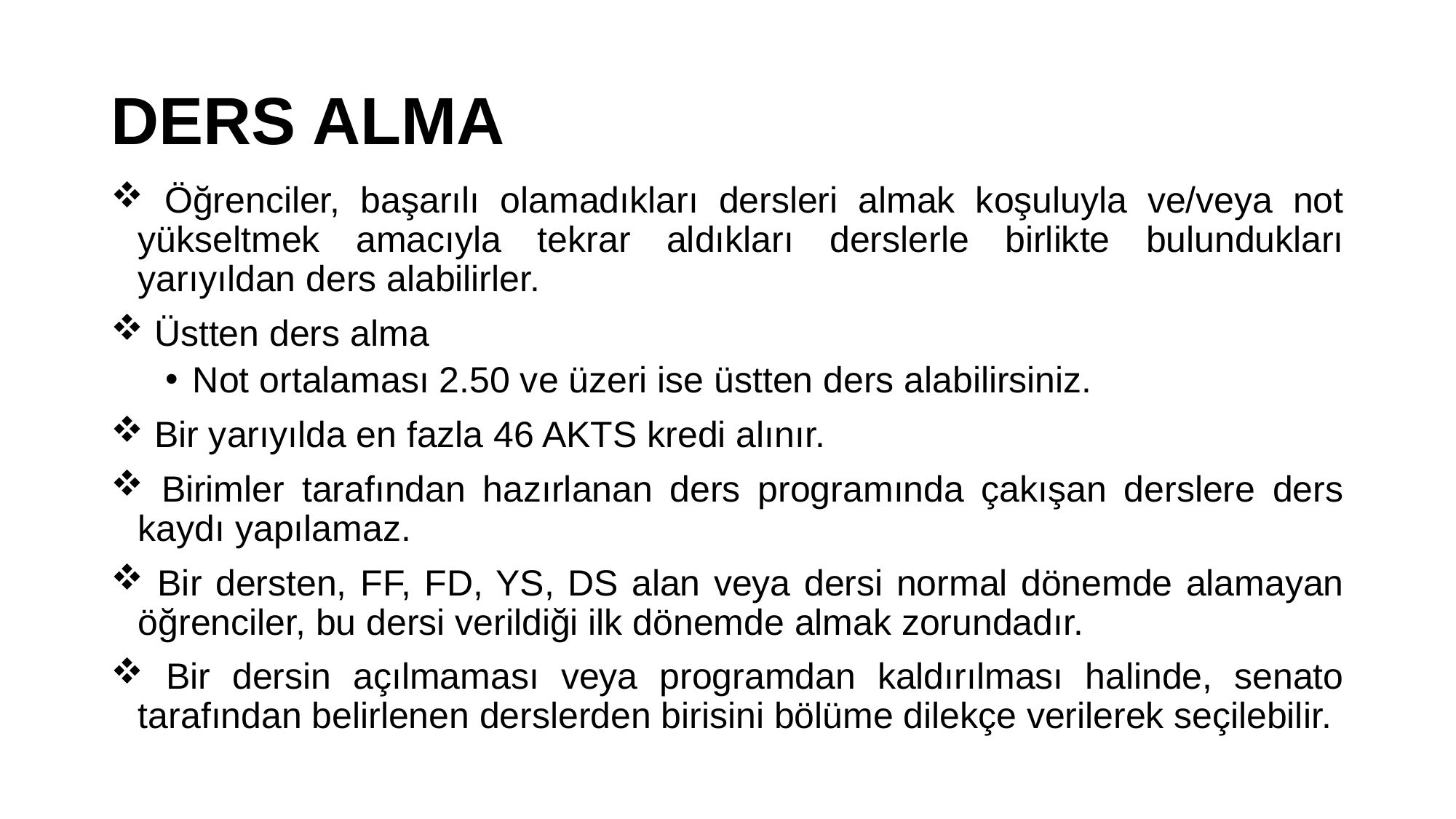

# DERS ALMA
 Öğrenciler, başarılı olamadıkları dersleri almak koşuluyla ve/veya not yükseltmek amacıyla tekrar aldıkları derslerle birlikte bulundukları yarıyıldan ders alabilirler.
 Üstten ders alma
Not ortalaması 2.50 ve üzeri ise üstten ders alabilirsiniz.
 Bir yarıyılda en fazla 46 AKTS kredi alınır.
 Birimler tarafından hazırlanan ders programında çakışan derslere ders kaydı yapılamaz.
 Bir dersten, FF, FD, YS, DS alan veya dersi normal dönemde alamayan öğrenciler, bu dersi verildiği ilk dönemde almak zorundadır.
 Bir dersin açılmaması veya programdan kaldırılması halinde, senato tarafından belirlenen derslerden birisini bölüme dilekçe verilerek seçilebilir.